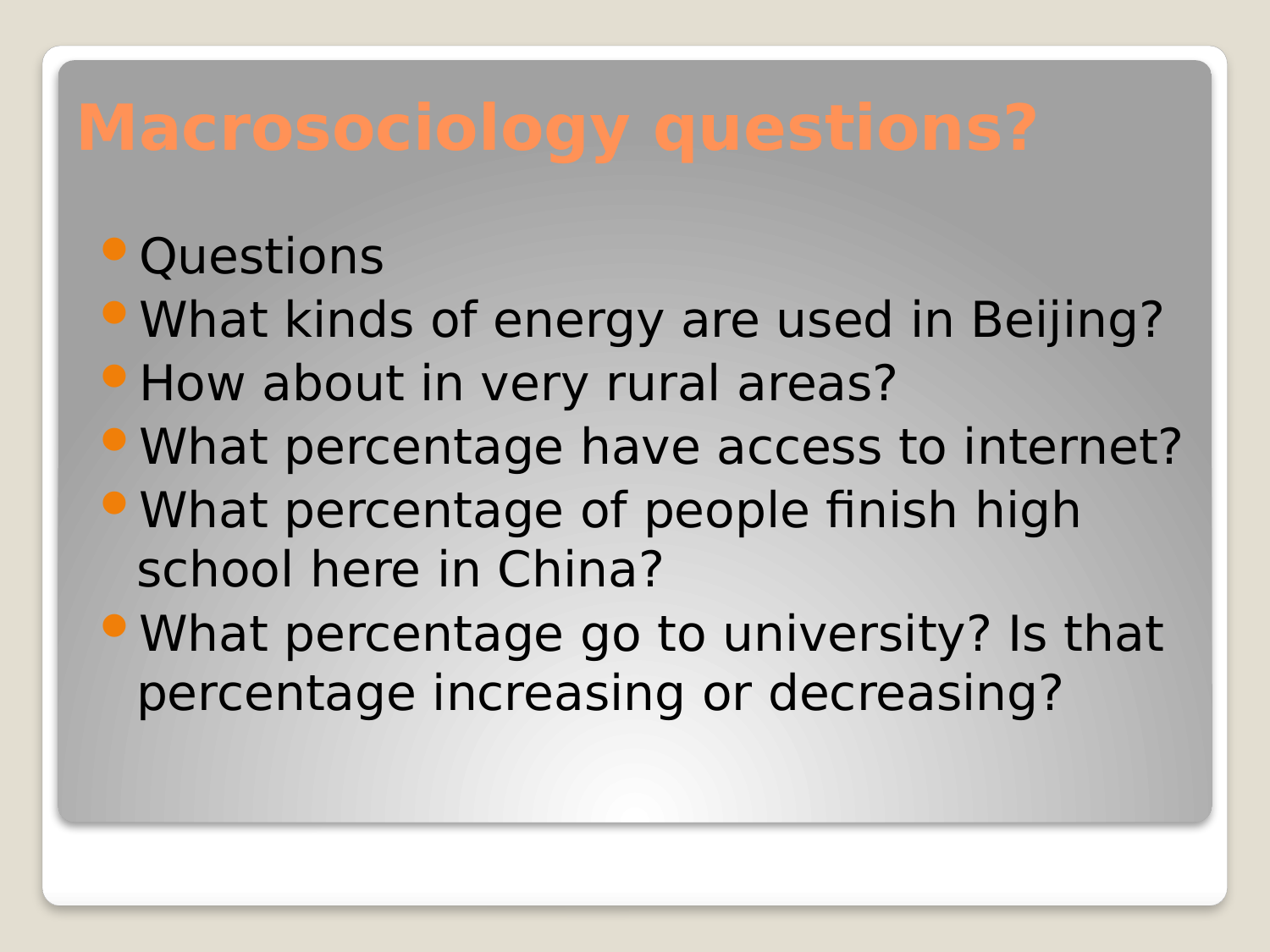

# Macrosociology questions?
Questions
What kinds of energy are used in Beijing?
How about in very rural areas?
What percentage have access to internet?
What percentage of people finish high school here in China?
What percentage go to university? Is that percentage increasing or decreasing?